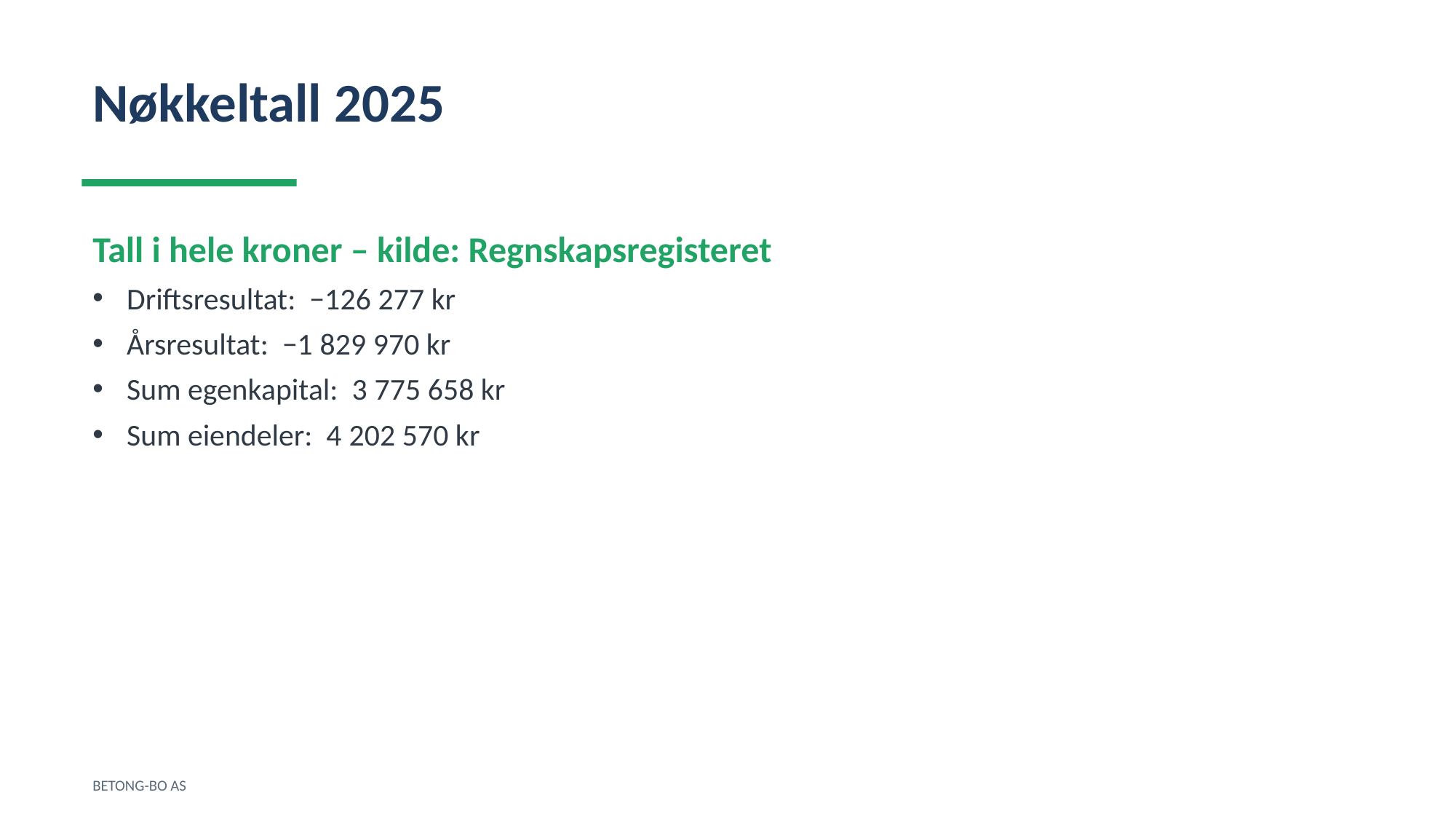

Nøkkeltall 2025

Tall i hele kroner – kilde: Regnskapsregisteret
Driftsresultat:  −126 277 kr
Årsresultat:  −1 829 970 kr
Sum egenkapital:  3 775 658 kr
Sum eiendeler:  4 202 570 kr
BETONG-BO AS